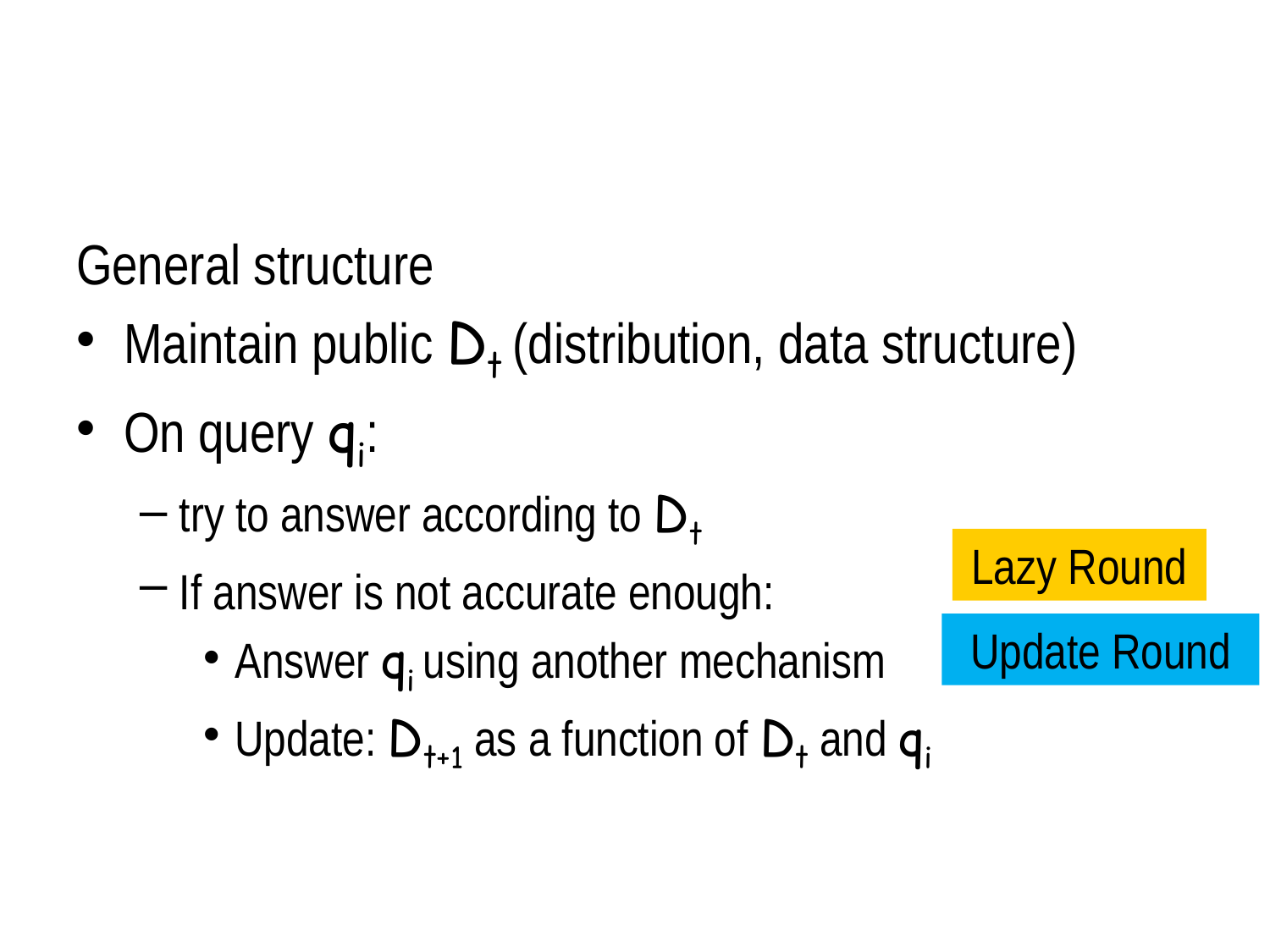

#
General structure
Maintain public Dt (distribution, data structure)
On query qi:
try to answer according to Dt
If answer is not accurate enough:
Answer qi using another mechanism
Update: Dt+1 as a function of Dt and qi

Lazy Round
Update Round